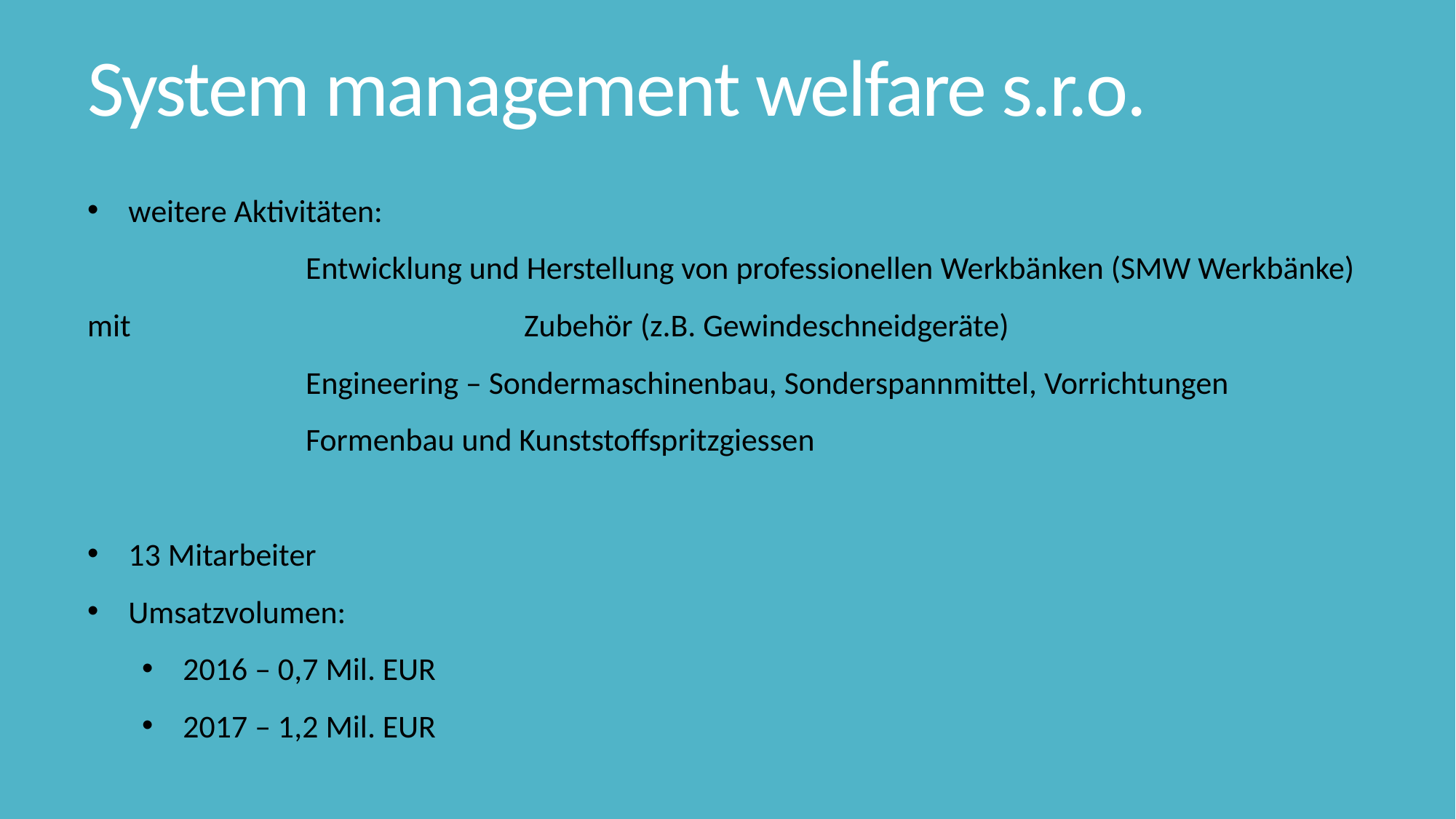

System management welfare s.r.o.
weitere Aktivitäten:
		Entwicklung und Herstellung von professionellen Werkbänken (SMW Werkbänke) mit 				Zubehör	 (z.B. Gewindeschneidgeräte)
		Engineering – Sondermaschinenbau, Sonderspannmittel, Vorrichtungen
		Formenbau und Kunststoffspritzgiessen

13 Mitarbeiter
Umsatzvolumen:
2016 – 0,7 Mil. EUR
2017 – 1,2 Mil. EUR